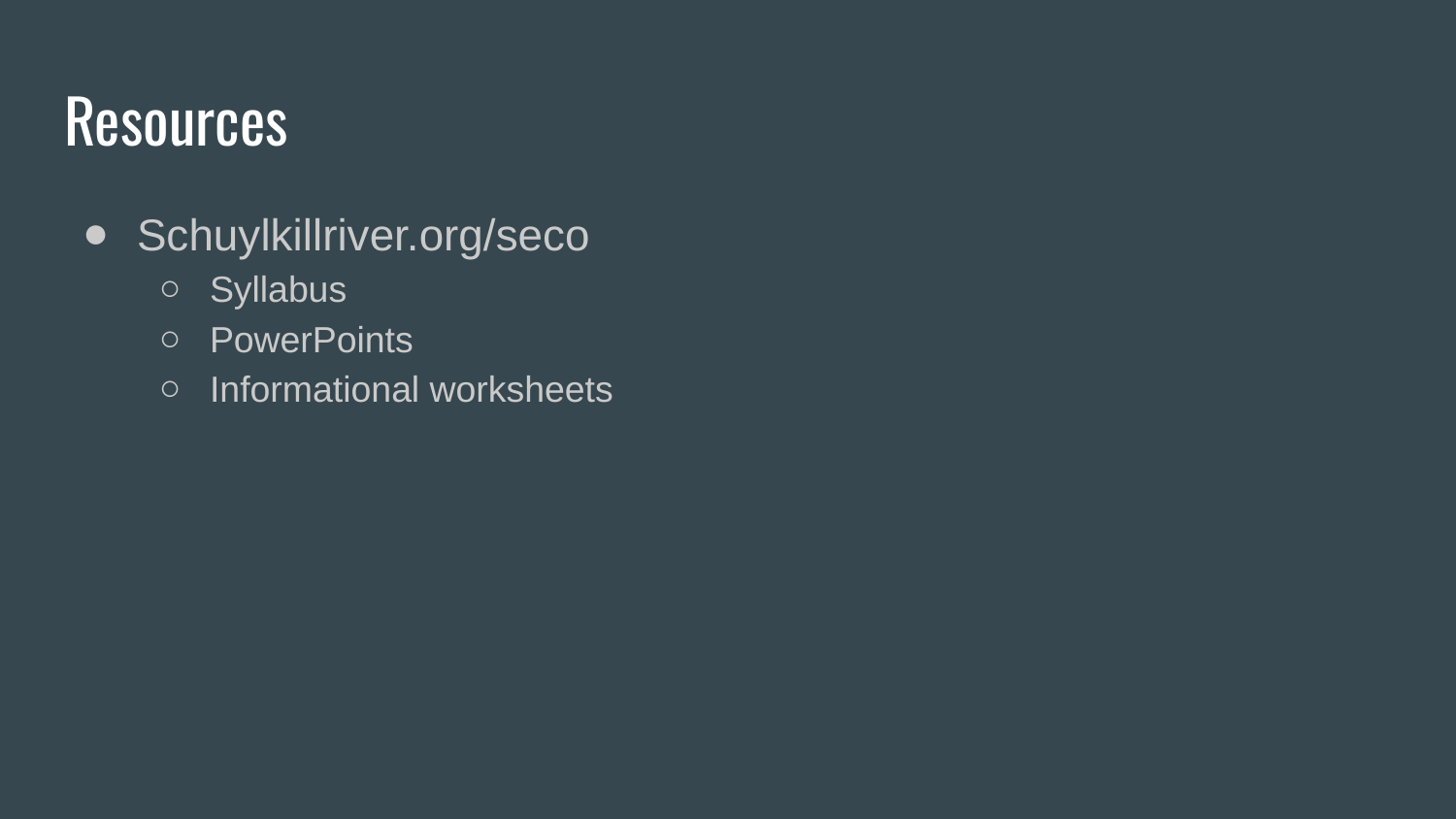

# Resources
Schuylkillriver.org/seco
Syllabus
PowerPoints
Informational worksheets